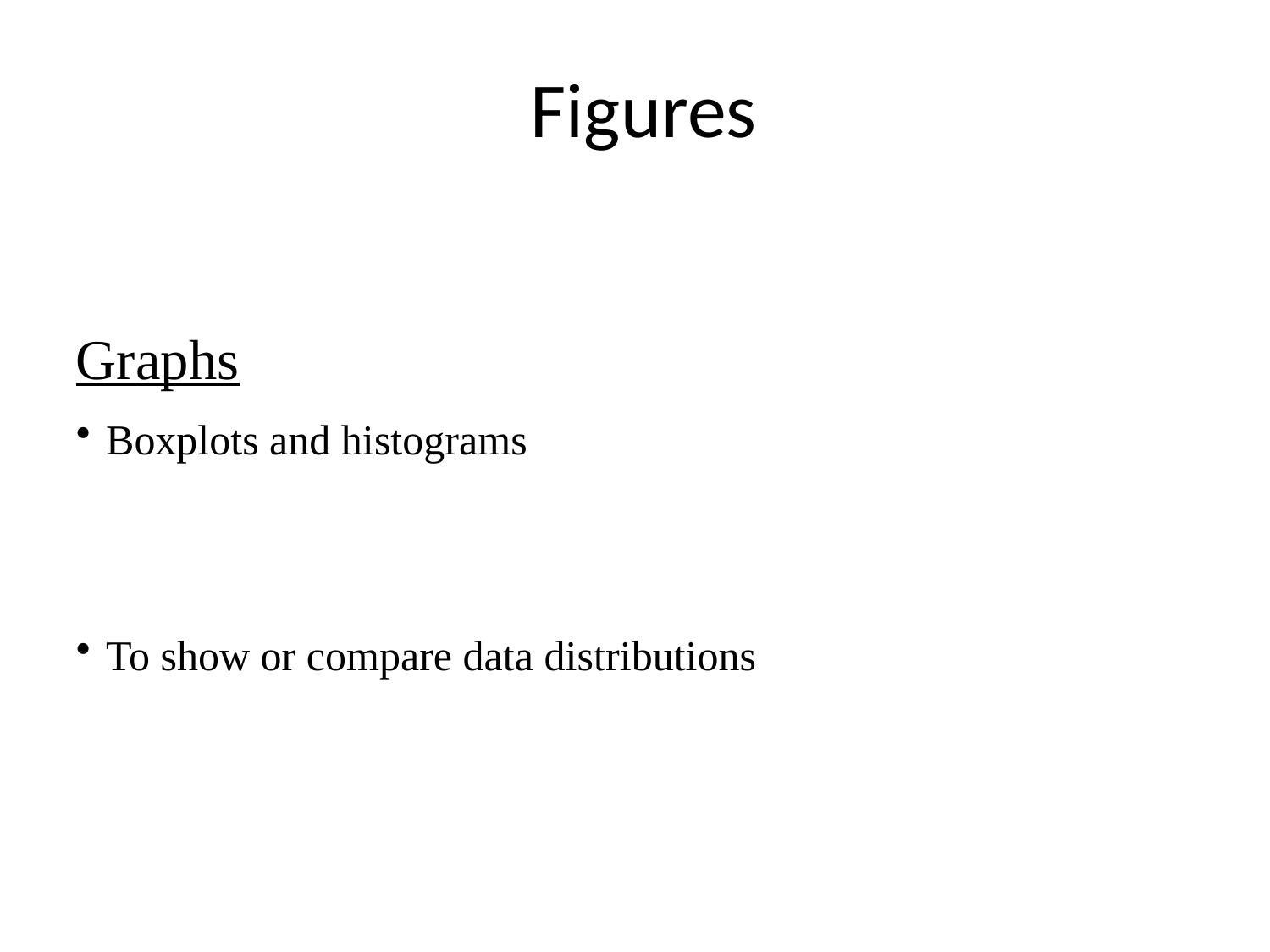

# Figures

Graphs
Boxplots and histograms

To show or compare data distributions